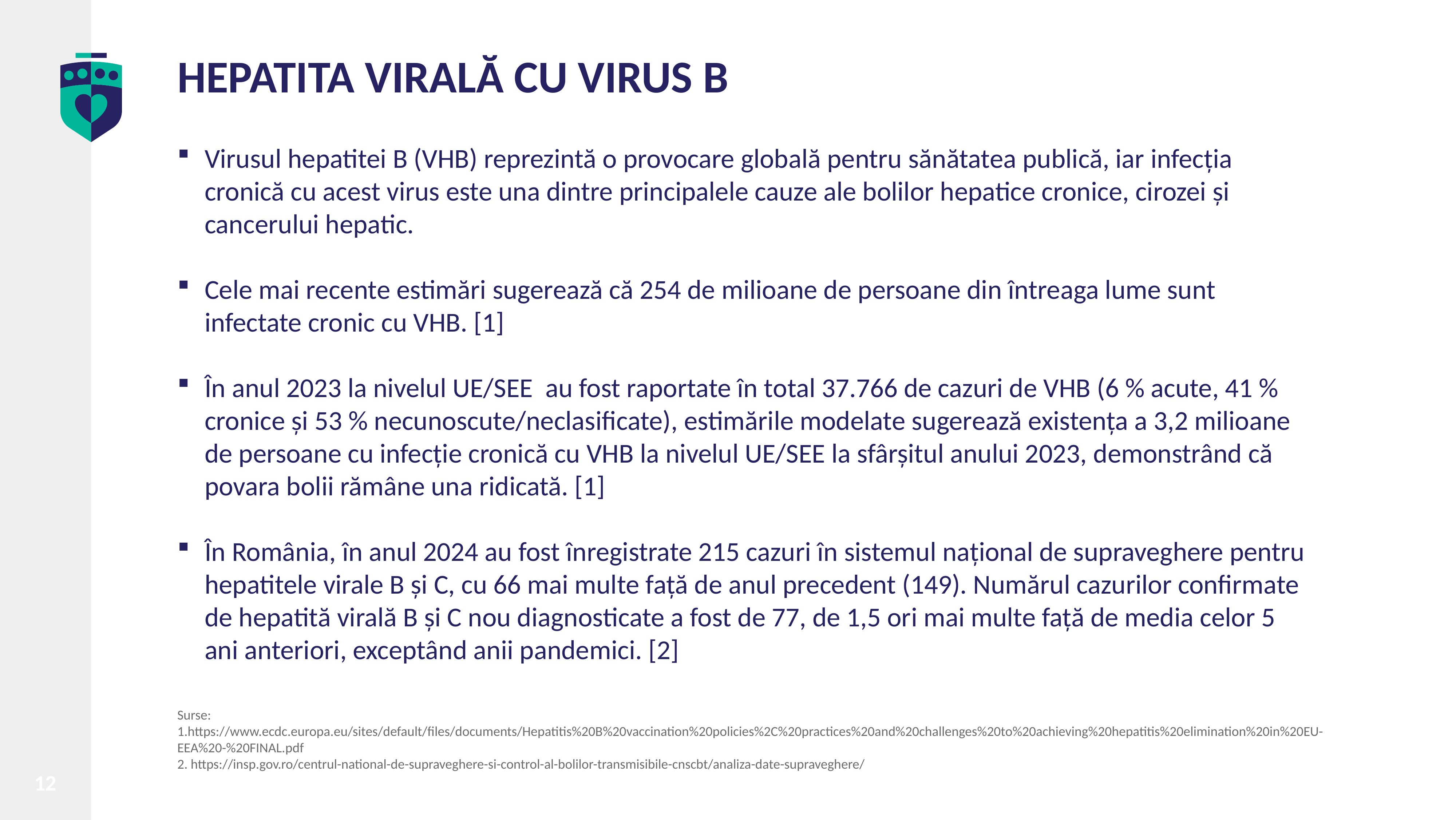

# HEPATITA VIRALĂ CU VIRUS B
Virusul hepatitei B (VHB) reprezintă o provocare globală pentru sănătatea publică, iar infecția cronică cu acest virus este una dintre principalele cauze ale bolilor hepatice cronice, cirozei și cancerului hepatic.

Cele mai recente estimări sugerează că 254 de milioane de persoane din întreaga lume sunt infectate cronic cu VHB. [1]

În anul 2023 la nivelul UE/SEE  au fost raportate în total 37.766 de cazuri de VHB (6 % acute, 41 % cronice și 53 % necunoscute/neclasificate), estimările modelate sugerează existența a 3,2 milioane de persoane cu infecție cronică cu VHB la nivelul UE/SEE la sfârșitul anului 2023, demonstrând că povara bolii rămâne una ridicată. [1]

În România, în anul 2024 au fost înregistrate 215 cazuri în sistemul național de supraveghere pentru hepatitele virale B și C, cu 66 mai multe față de anul precedent (149). Numărul cazurilor confirmate de hepatită virală B și C nou diagnosticate a fost de 77, de 1,5 ori mai multe față de media celor 5 ani anteriori, exceptând anii pandemici. [2]
Surse:
1.https://www.ecdc.europa.eu/sites/default/files/documents/Hepatitis%20B%20vaccination%20policies%2C%20practices%20and%20challenges%20to%20achieving%20hepatitis%20elimination%20in%20EU-EEA%20-%20FINAL.pdf
2. https://insp.gov.ro/centrul-national-de-supraveghere-si-control-al-bolilor-transmisibile-cnscbt/analiza-date-supraveghere/
12